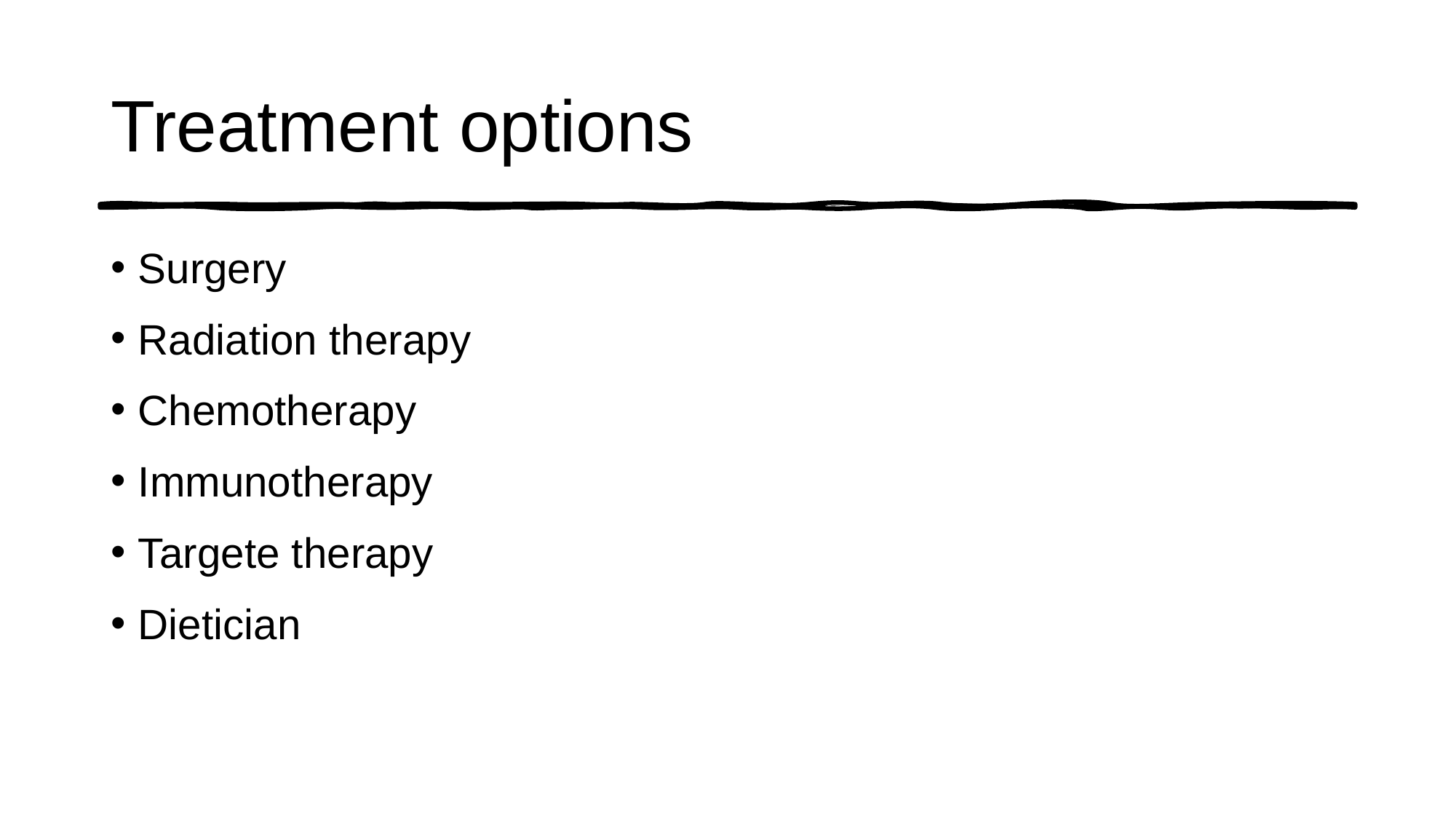

# Treatment options
Surgery
Radiation therapy
Chemotherapy
Immunotherapy
Targete therapy
Dietician